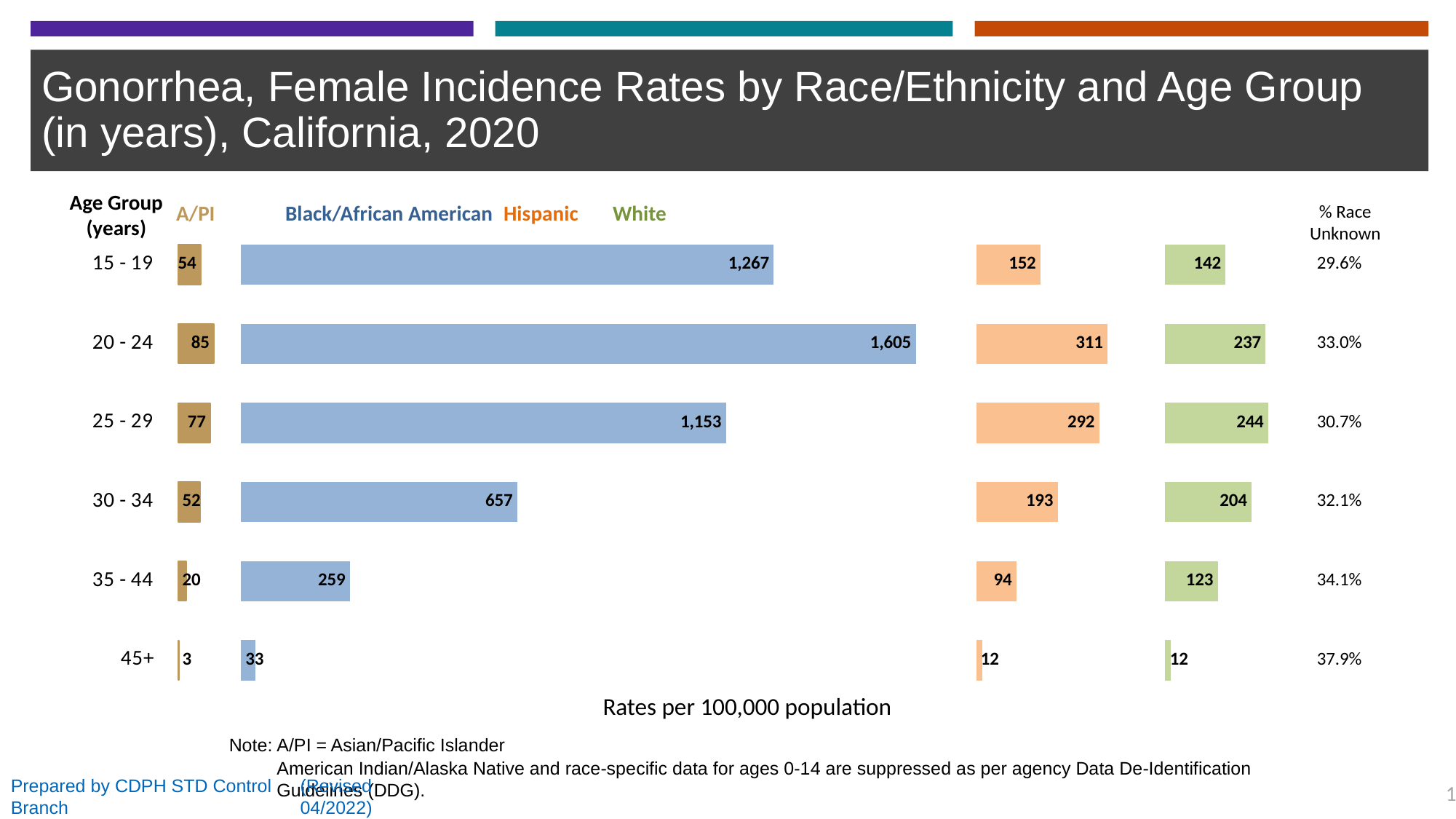

# Gonorrhea, Female Incidence Rates by Race/Ethnicity and Age Group (in years), California, 2020

### Chart

| Category | Asian/PI | API-buffer | Black | Black-buffer | Hispanic  | Hispanic-buffer | White | White-buffer | % Unknown |
|---|---|---|---|---|---|---|---|---|---|
| 15 - 19    | 53.5 | 96.5 | 1266.8 | 483.20000000000005 | 151.6 | 298.4 | 141.9 | 208.1 | 0.296 |
| 20 - 24    | 85.1 | 64.9 | 1604.6 | 145.4000000000001 | 310.9 | 139.10000000000002 | 237.0 | 113.0 | 0.33 |
| 25 - 29    | 76.5 | 73.5 | 1153.1 | 596.9000000000001 | 291.5 | 158.5 | 243.8 | 106.19999999999999 | 0.307 |
| 30 - 34    | 51.9 | 98.1 | 656.5 | 1093.5 | 192.6 | 257.4 | 203.5 | 146.5 | 0.321 |
| 35 - 44    | 20.1 | 129.9 | 258.5 | 1491.5 | 94.2 | 355.8 | 123.3 | 226.7 | 0.341 |
| 45+    | 2.8 | 147.2 | 33.0 | 1717.0 | 12.1 | 437.9 | 11.6 | 338.4 | 0.379 |
Age Group
(years)
A/PI	Black/African American 	Hispanic	White
% Race
Unknown
Rates per 100,000 population
Note:	A/PI = Asian/Pacific Islander
	American Indian/Alaska Native and race-specific data for ages 0-14 are suppressed as per agency Data De-Identification Guidelines (DDG).
(Revised 04/2022)